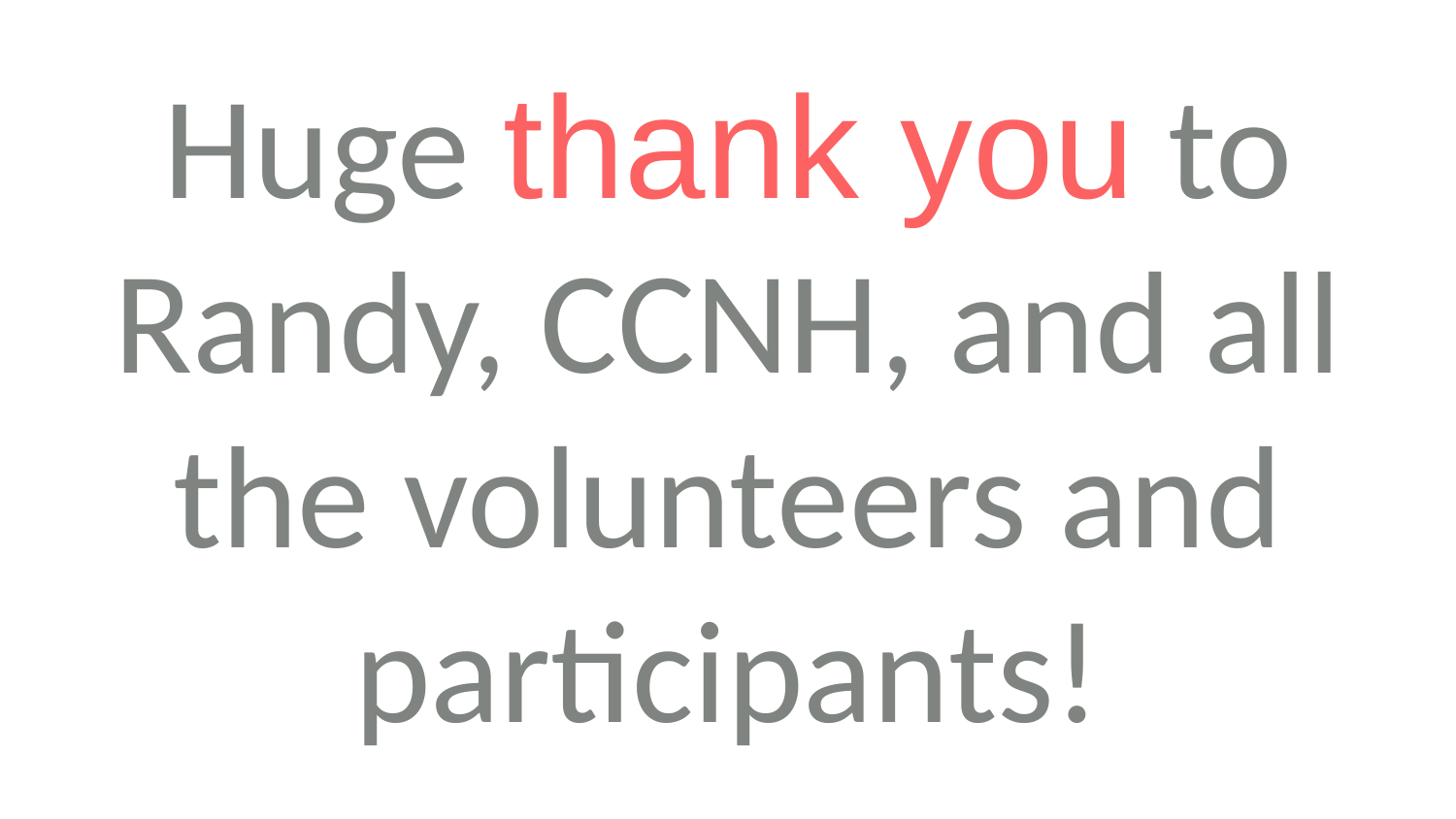

Huge thank you to Randy, CCNH, and all the volunteers and participants!